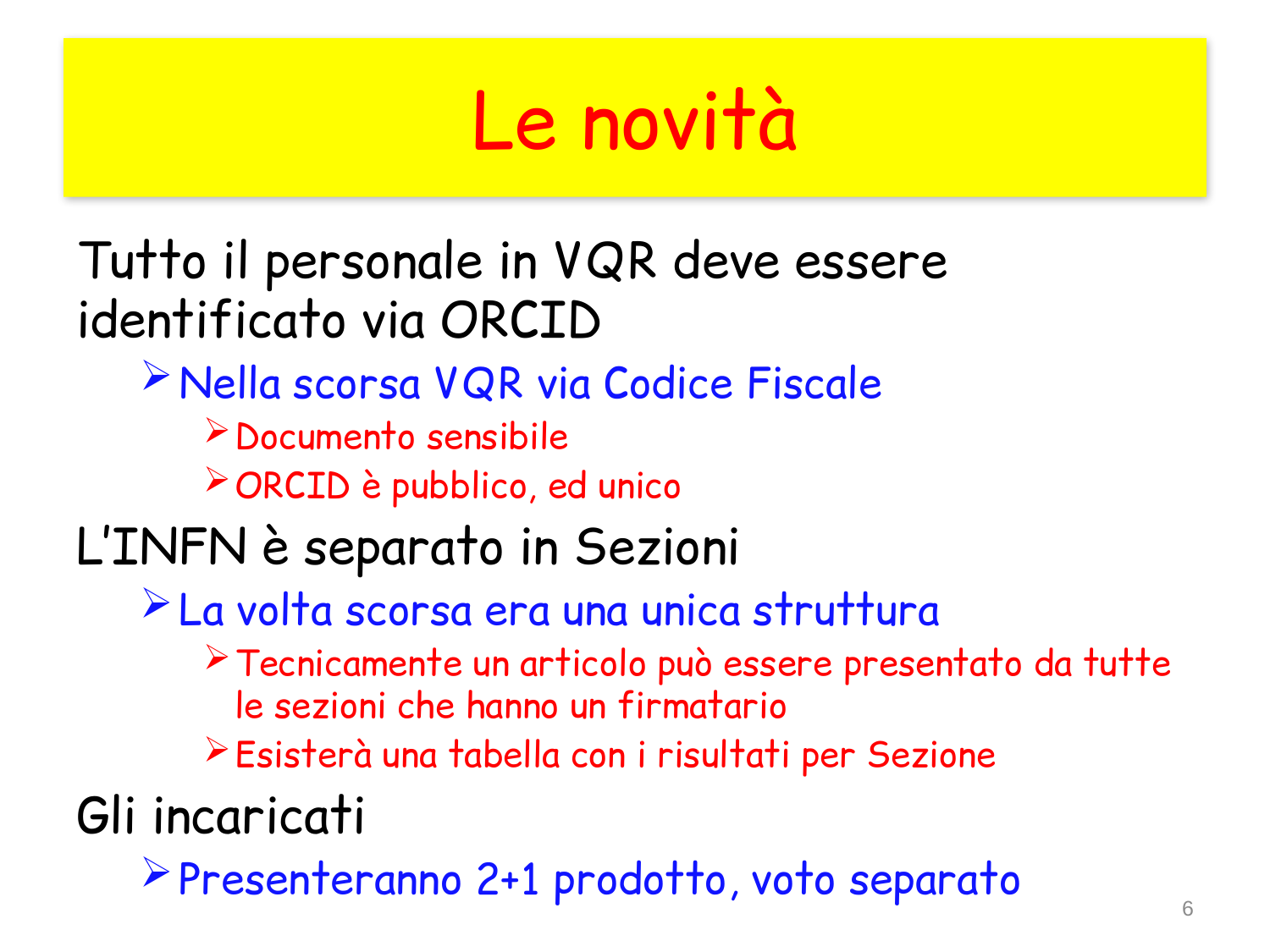

# Le novità
Tutto il personale in VQR deve essere identificato via ORCID
Nella scorsa VQR via Codice Fiscale
Documento sensibile
ORCID è pubblico, ed unico
L’INFN è separato in Sezioni
La volta scorsa era una unica struttura
Tecnicamente un articolo può essere presentato da tutte le sezioni che hanno un firmatario
Esisterà una tabella con i risultati per Sezione
Gli incaricati
Presenteranno 2+1 prodotto, voto separato

6